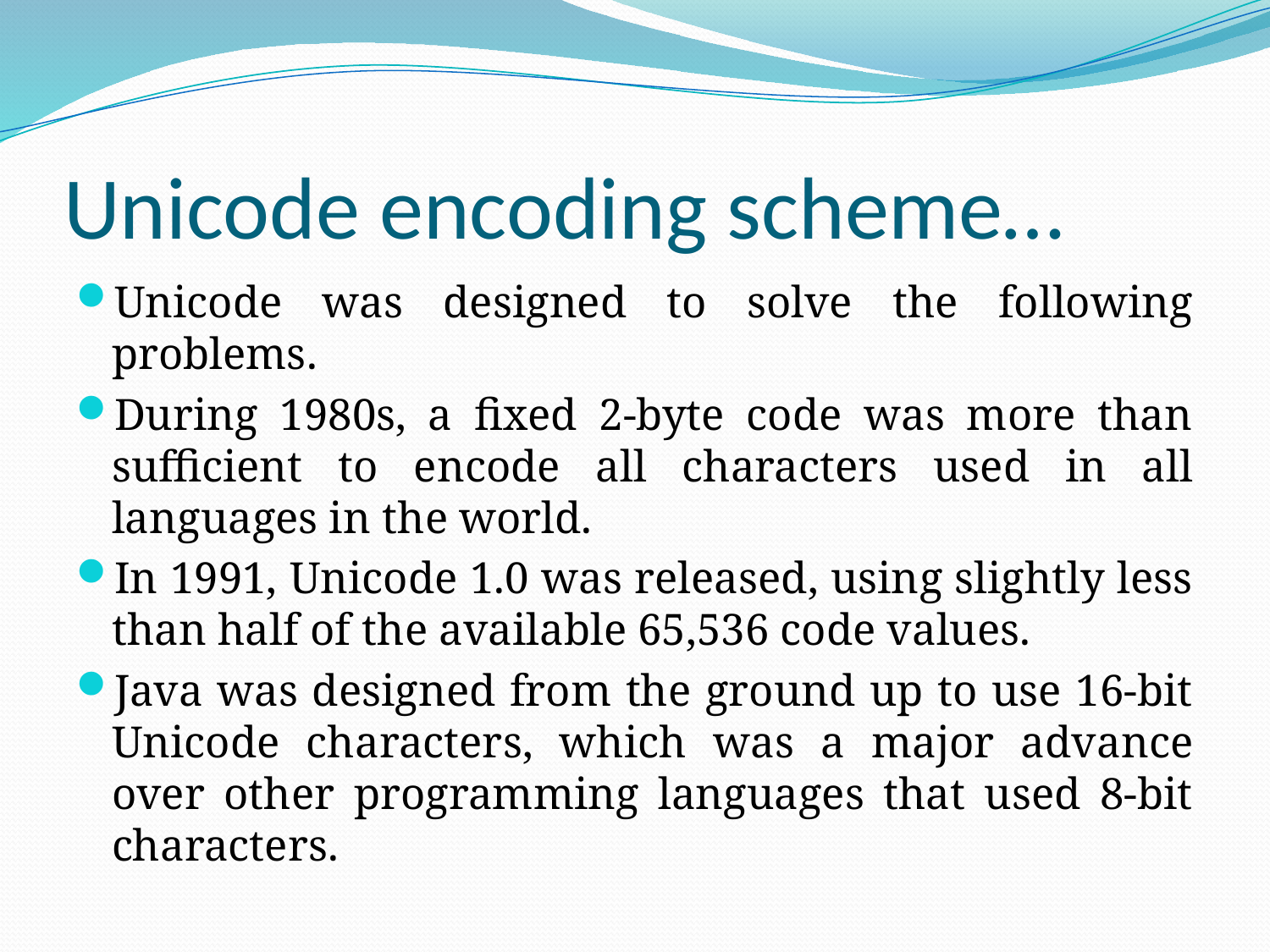

# Unicode encoding scheme…
Unicode was designed to solve the following problems.
During 1980s, a fixed 2-byte code was more than sufficient to encode all characters used in all languages in the world.
In 1991, Unicode 1.0 was released, using slightly less than half of the available 65,536 code values.
Java was designed from the ground up to use 16-bit Unicode characters, which was a major advance over other programming languages that used 8-bit characters.